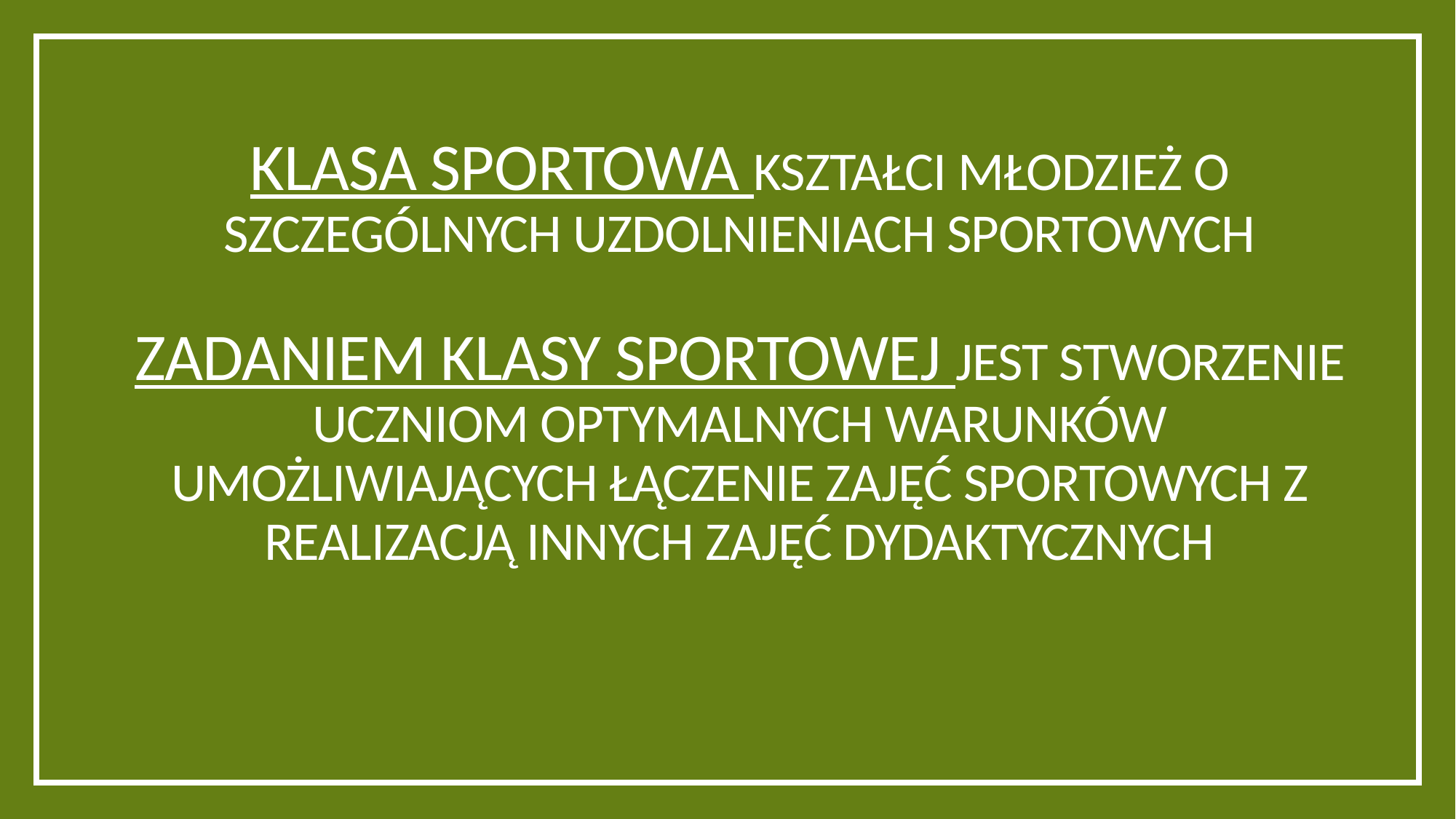

# Klasa sportowa kształci młodzież o szczególnych uzdolnieniach sportowych Zadaniem klasy sportowej jest stworzenie uczniom optymalnych warunków umożliwiających łączenie zajęć sportowych z realizacją innych zajęć dydaktycznych